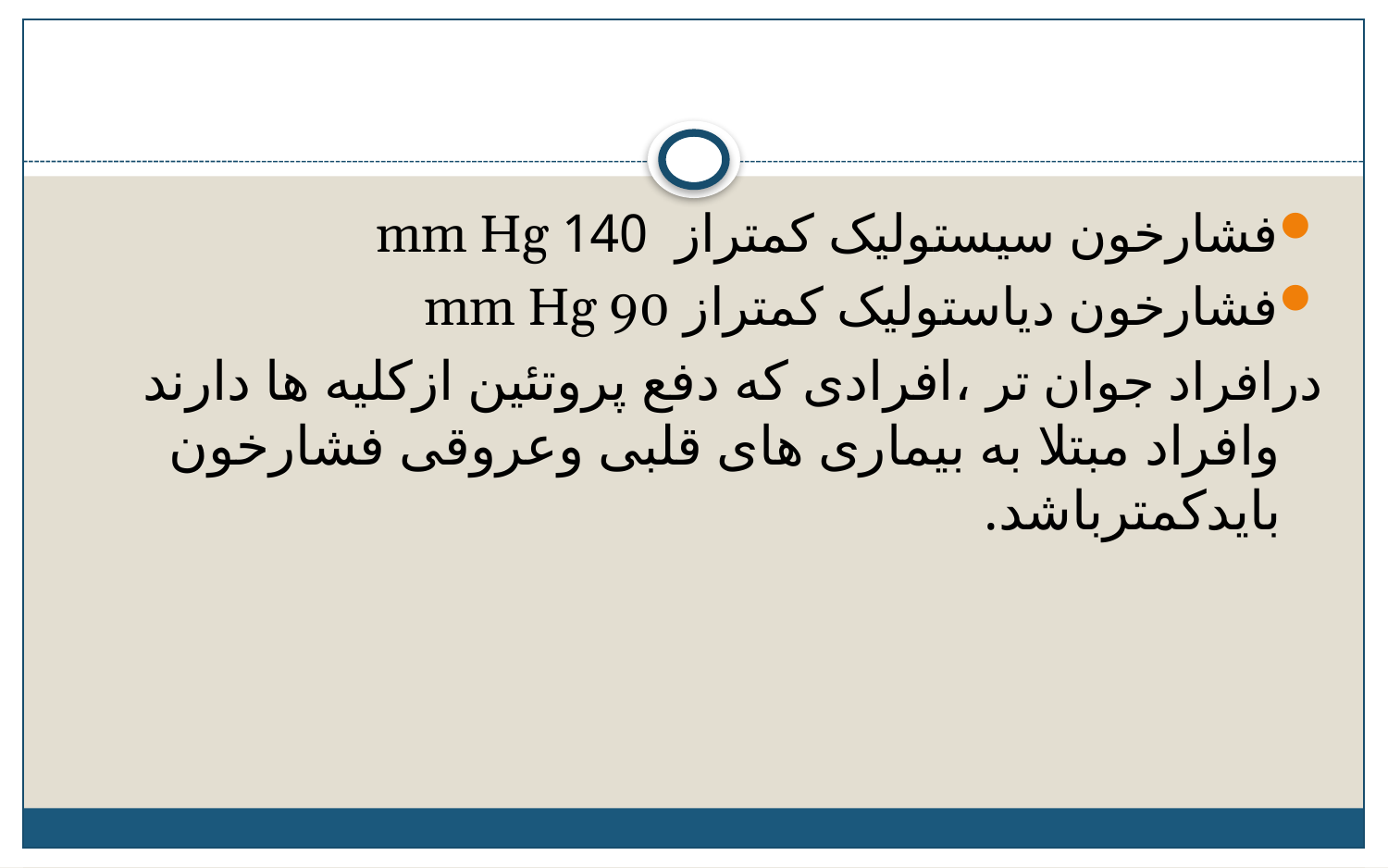

#
فشارخون سیستولیک کمتراز  140 mm Hg
فشارخون دیاستولیک کمتراز mm Hg 90
درافراد جوان تر ،افرادی که دفع پروتئین ازکلیه ها دارند وافراد مبتلا به بیماری های قلبی وعروقی فشارخون بایدکمترباشد.